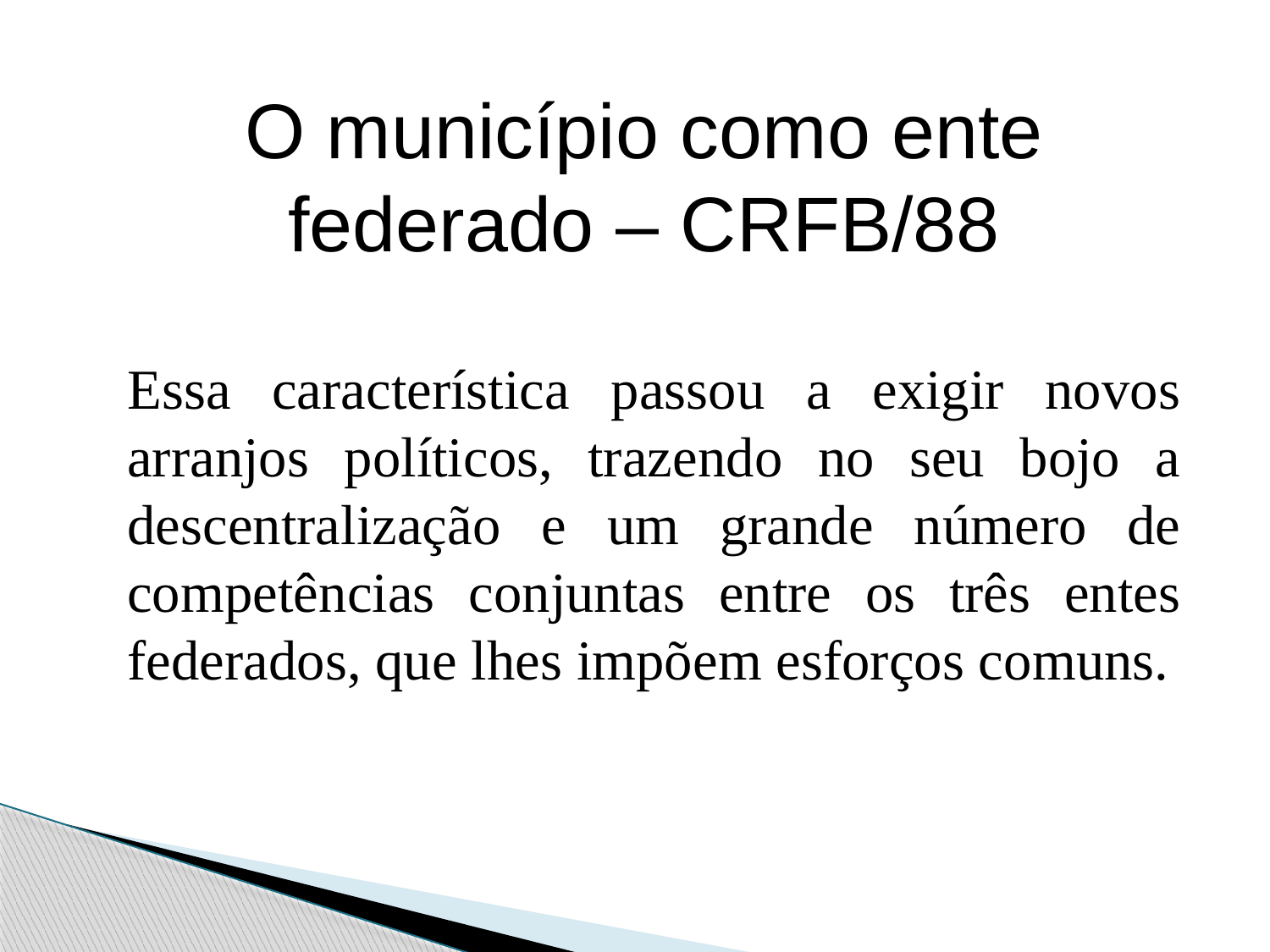

O município como ente federado – CRFB/88
Essa característica passou a exigir novos arranjos políticos, trazendo no seu bojo a descentralização e um grande número de competências conjuntas entre os três entes federados, que lhes impõem esforços comuns.